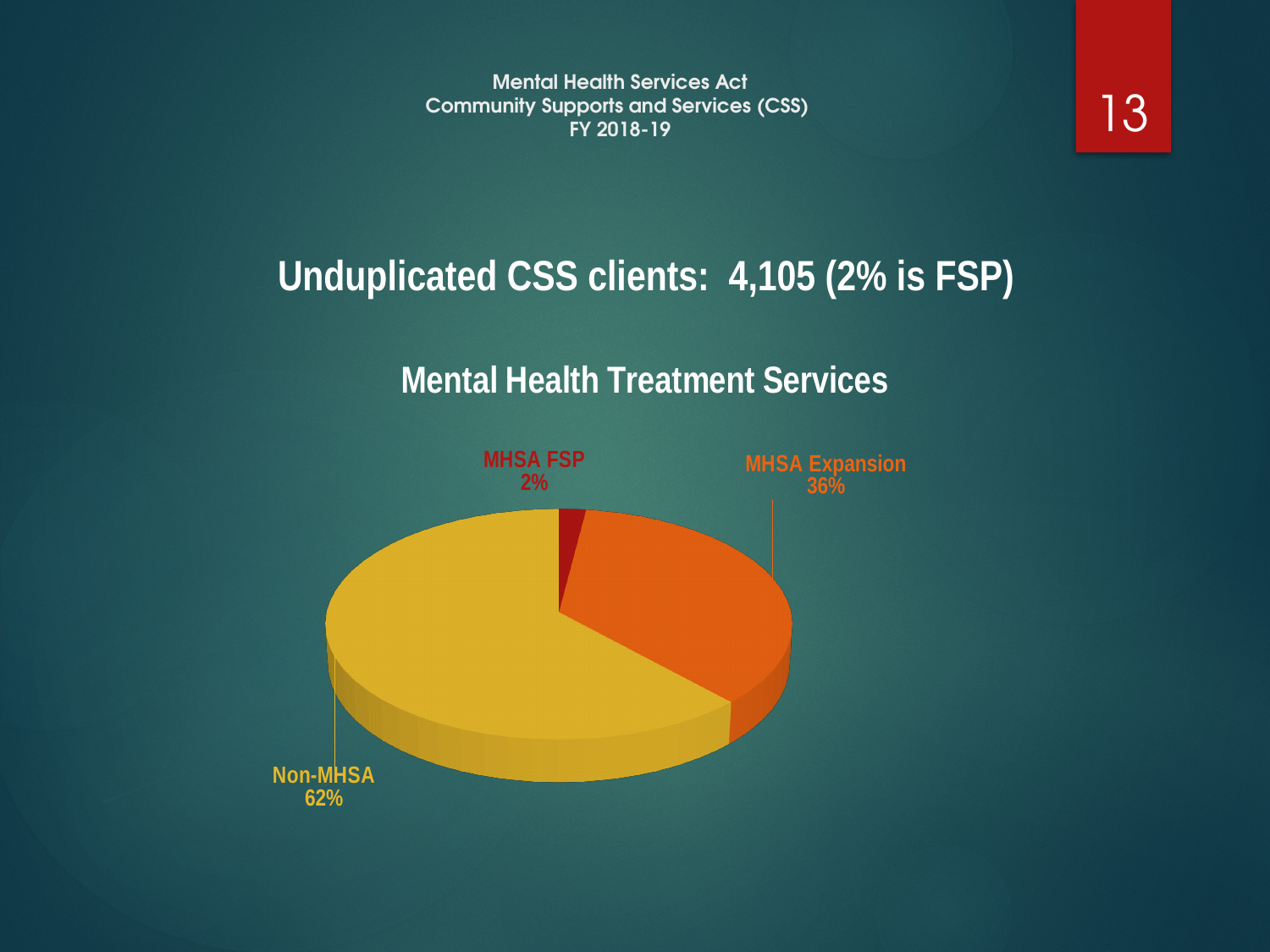

13
# Mental Health Services Act Community Supports and Services (CSS) FY 2018-19
| Unduplicated CSS clients: 4,105 (2% is FSP) |
| --- |

[unsupported chart]